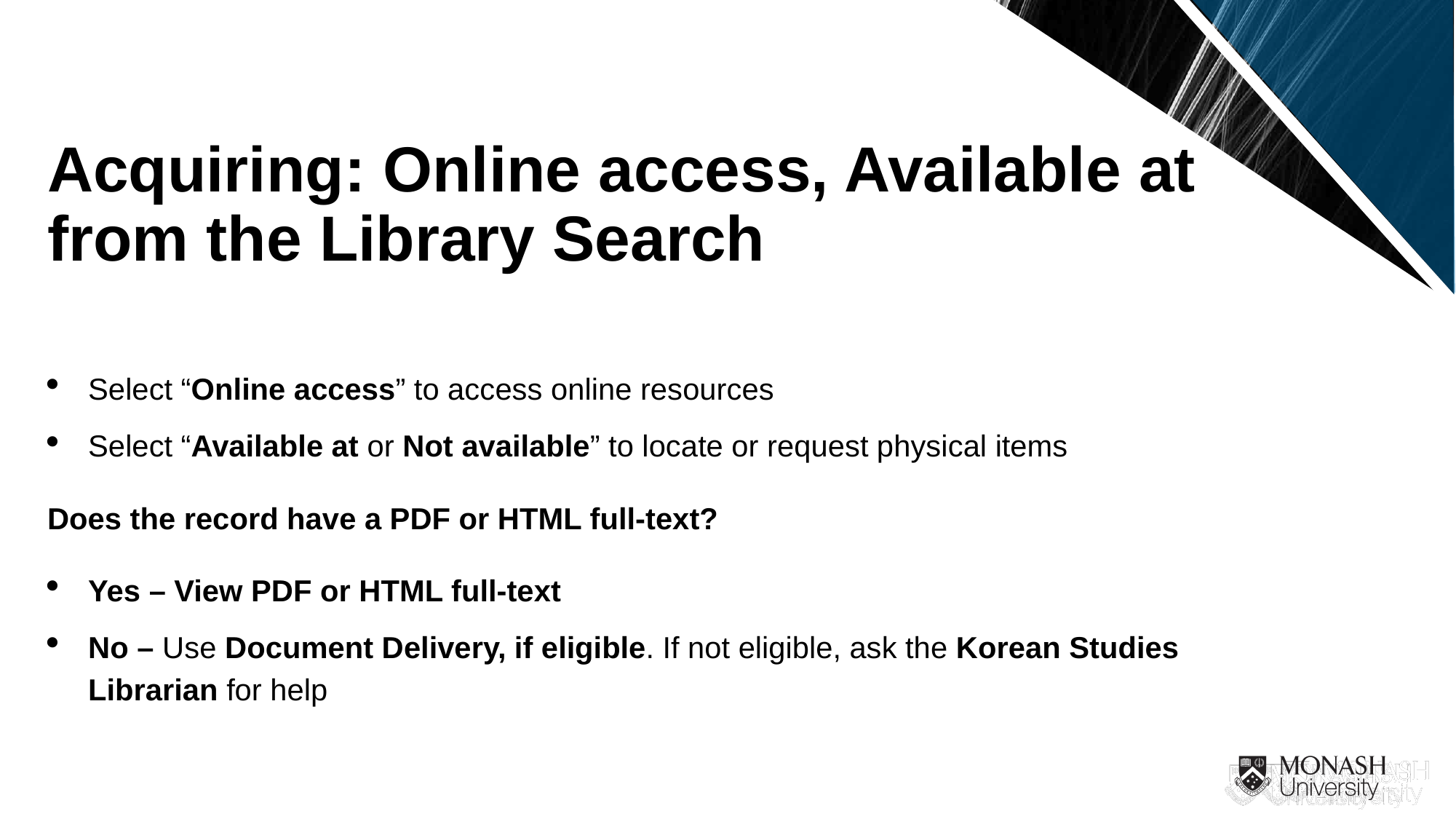

Acquiring: Online access, Available at from the Library Search
Select “Online access” to access online resources
Select “Available at or Not available” to locate or request physical items
Does the record have a PDF or HTML full-text?
Yes – View PDF or HTML full-text
No – Use Document Delivery, if eligible. If not eligible, ask the Korean Studies Librarian for help